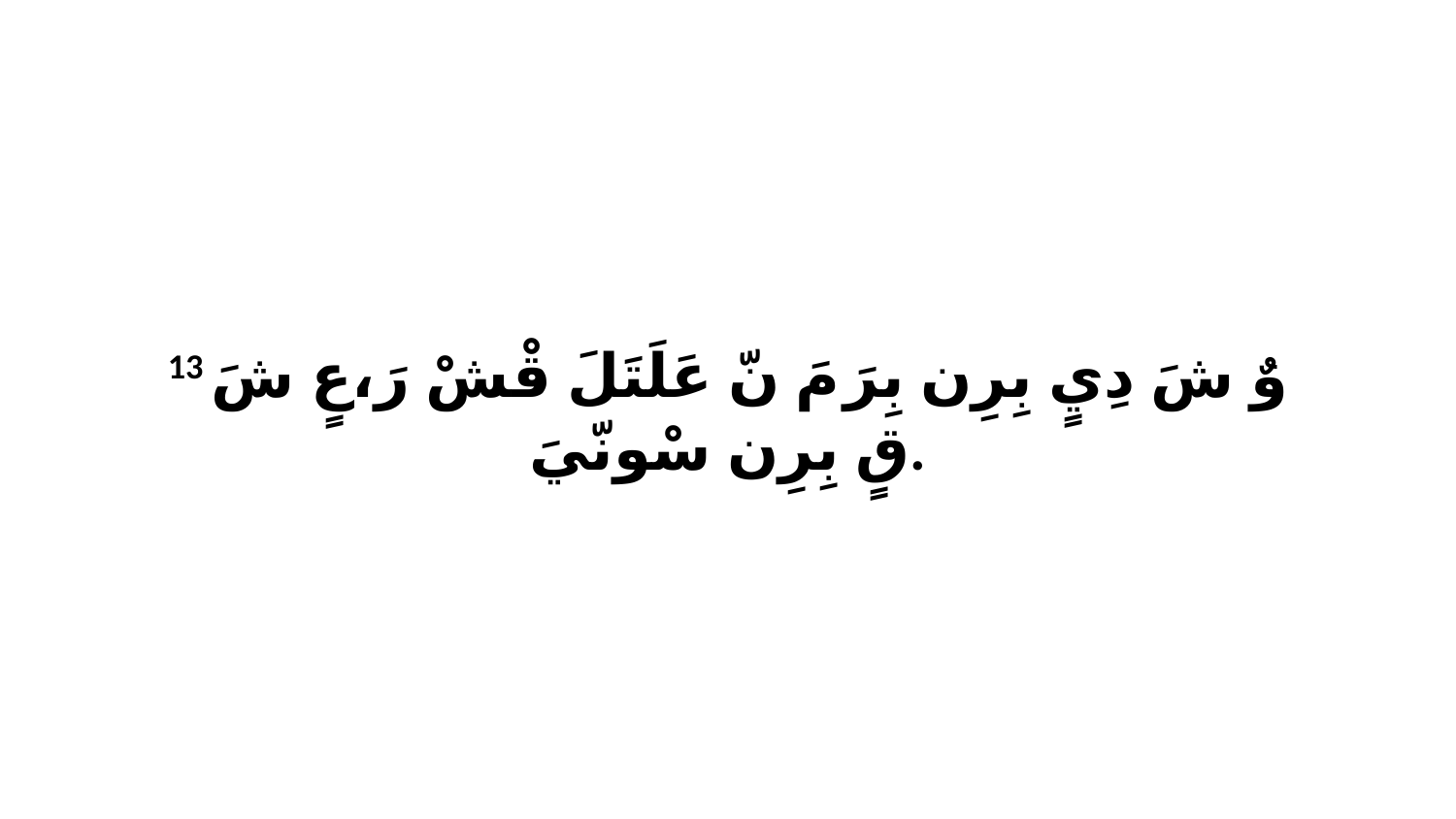

13 وٌ شَ دِيٍ بِرِن بِرَ مَ نّ عَلَتَلَ قْشْ رَ،عٍ شَ قٍ بِرِن سْونّيَ.